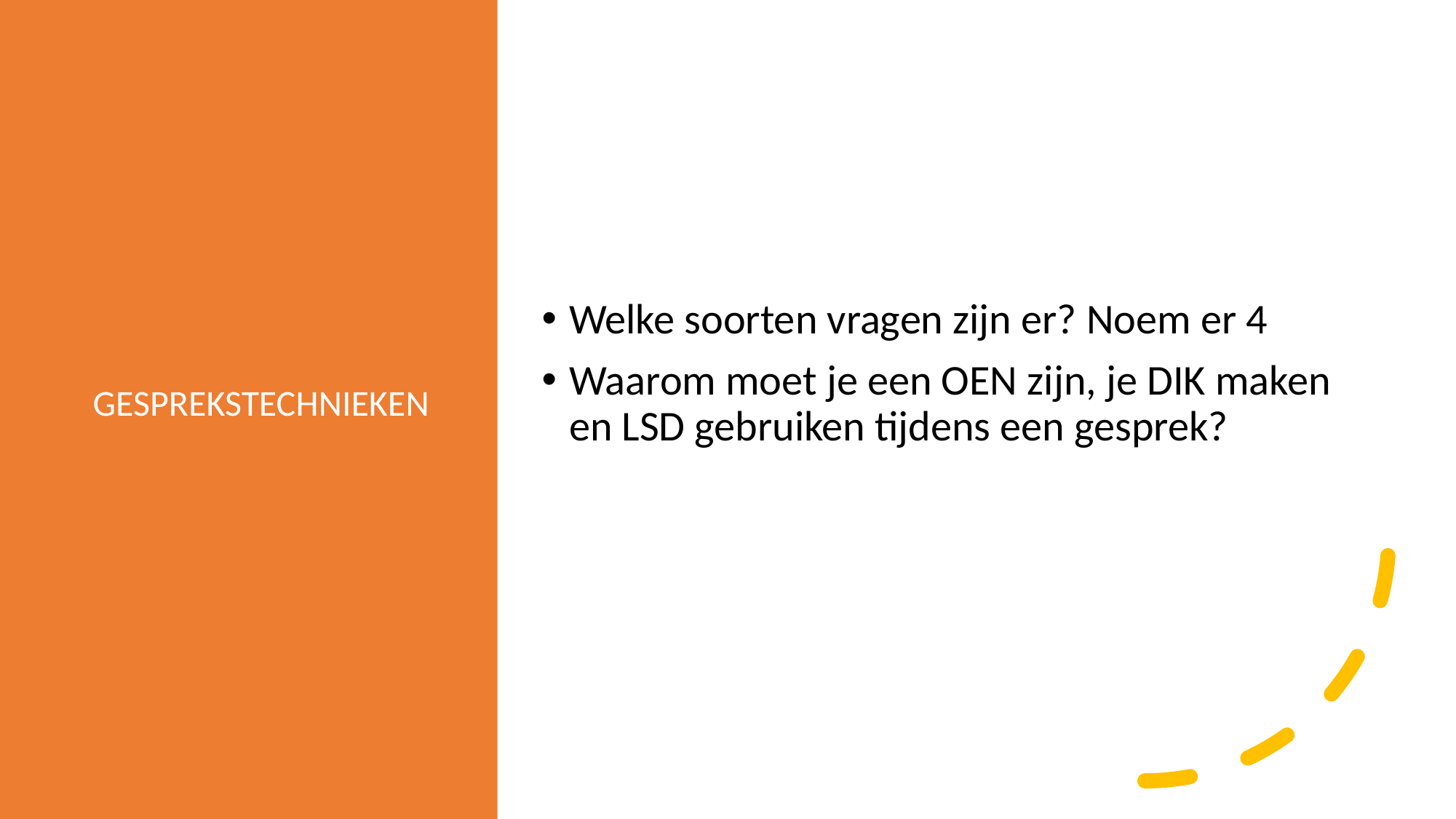

# GESPREKSTECHNIEKEN
Welke soorten vragen zijn er? Noem er 4
Waarom moet je een OEN zijn, je DIK maken en LSD gebruiken tijdens een gesprek?